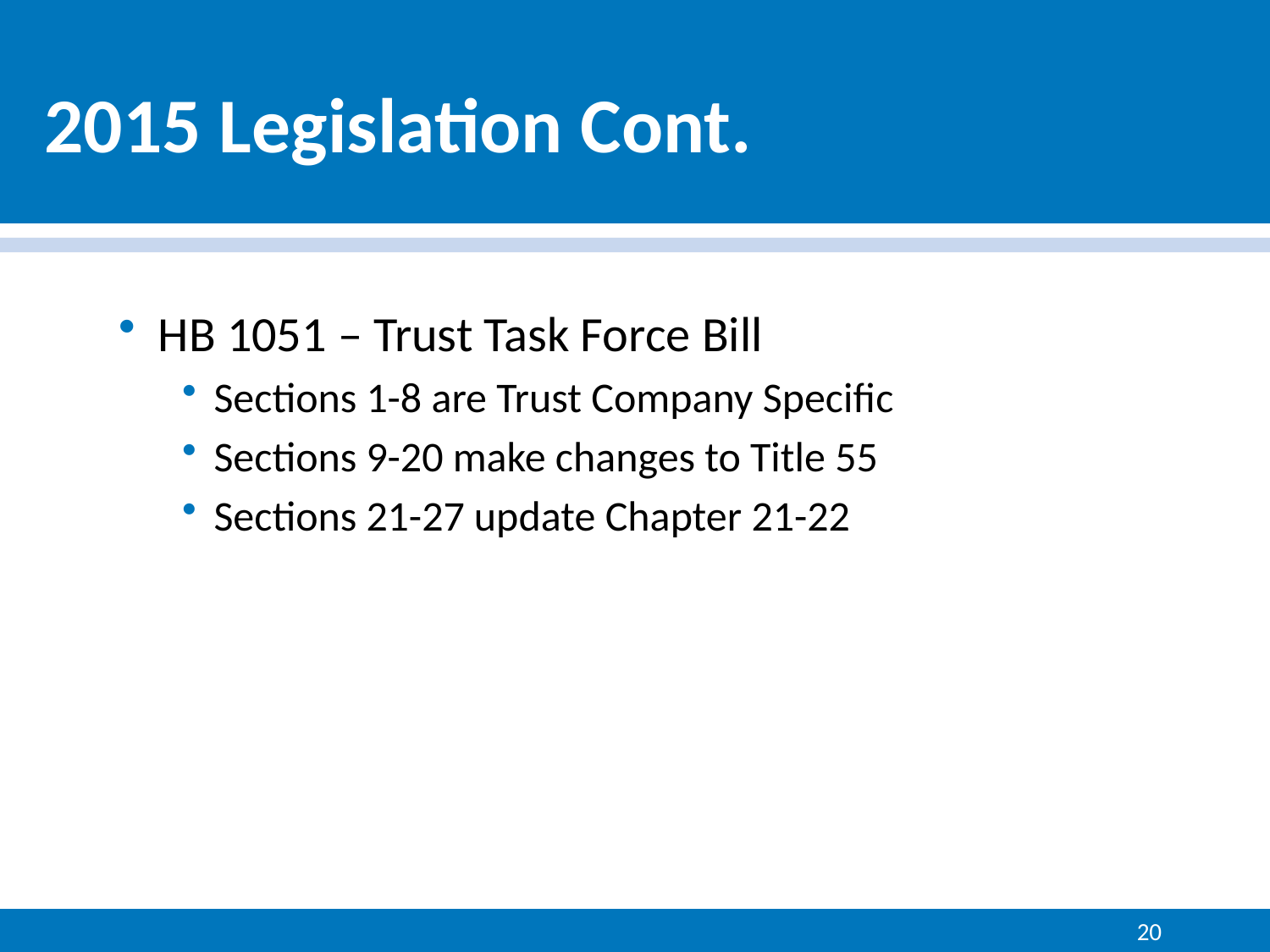

# 2015 Legislation Cont.
HB 1051 – Trust Task Force Bill
Sections 1-8 are Trust Company Specific
Sections 9-20 make changes to Title 55
Sections 21-27 update Chapter 21-22
20